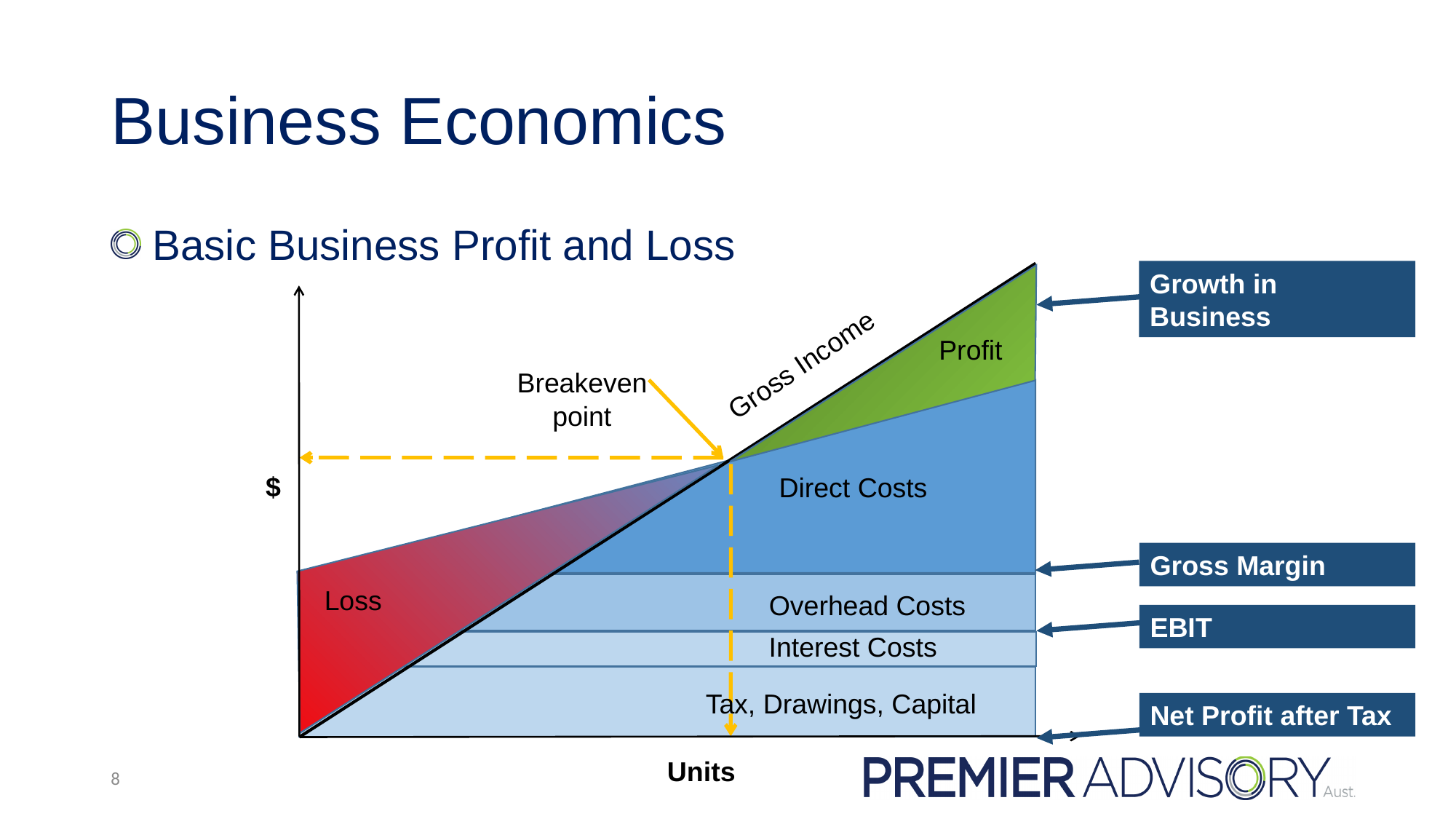

# Business Economics
 Basic Business Profit and Loss
Growth in Business
Profit
Gross Income

Breakeven point

$
Direct Costs

Gross Margin

Loss
Overhead Costs
EBIT
Interest Costs

Tax, Drawings, Capital
Net Profit after Tax
Units

8